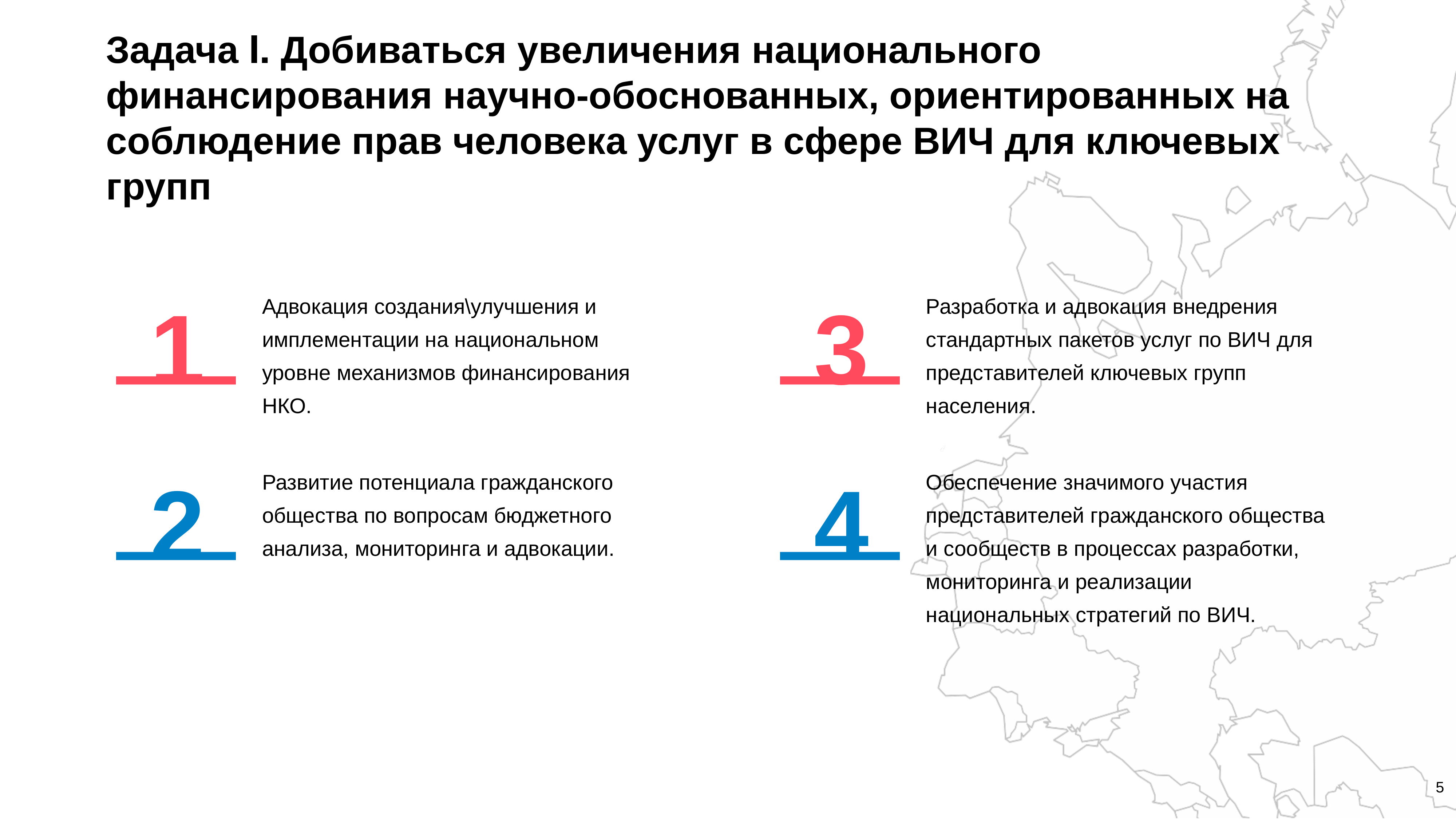

# Задача I. Добиваться увеличения национального финансирования научно-обоснованных, ориентированных на соблюдение прав человека услуг в сфере ВИЧ для ключевых групп
1

3

Адвокация создания\улучшения и имплементации на национальном уровне механизмов финансирования НКО.
Разработка и адвокация внедрения стандартных пакетов услуг по ВИЧ для представителей ключевых групп населения.
2

4

Развитие потенциала гражданского общества по вопросам бюджетного анализа, мониторинга и адвокации.
Обеспечение значимого участия представителей гражданского общества и сообществ в процессах разработки, мониторинга и реализации национальных стратегий по ВИЧ.
5